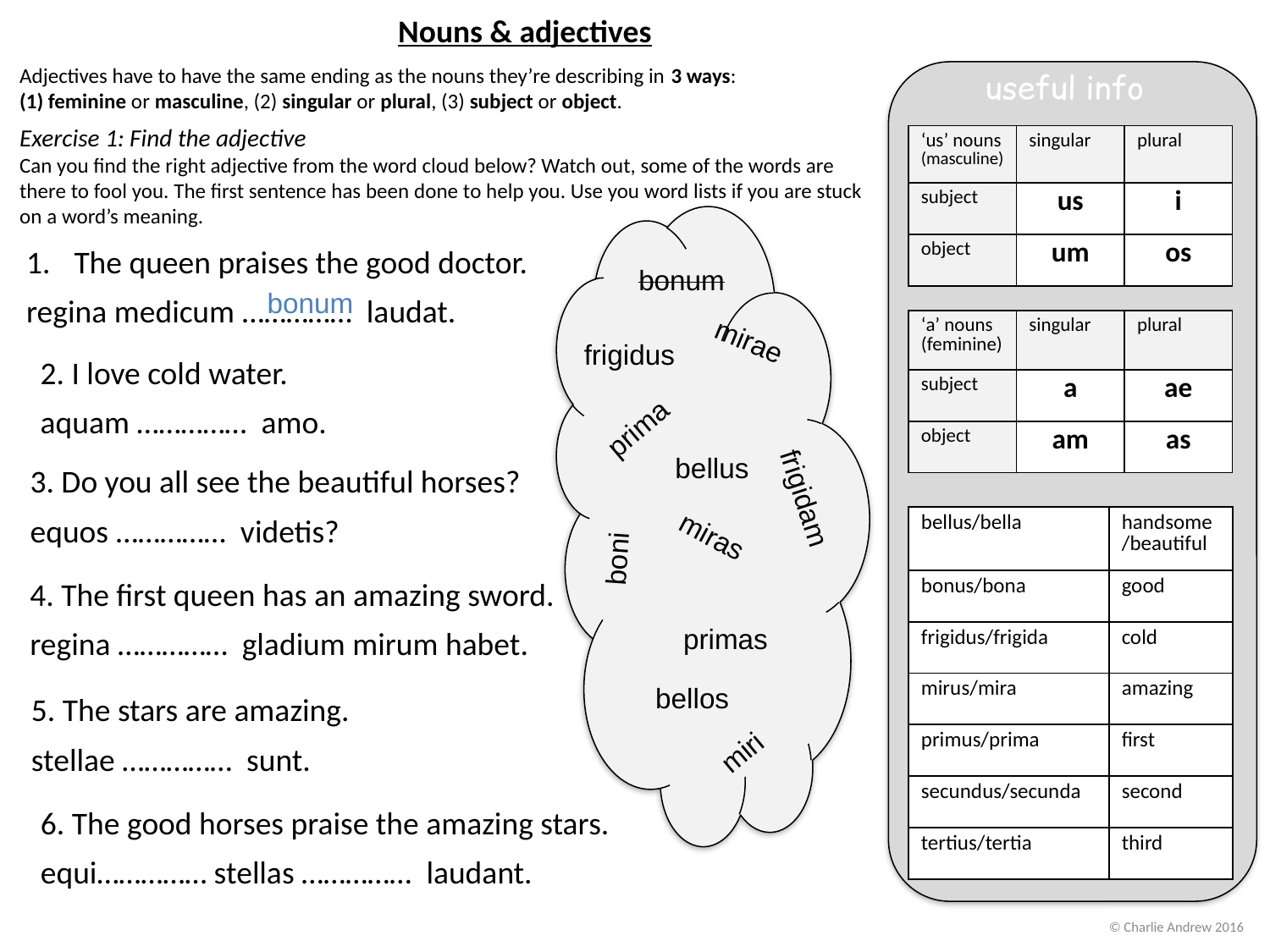

Nouns & adjectives
Adjectives have to have the same ending as the nouns they’re describing in 3 ways:
(1) feminine or masculine, (2) singular or plural, (3) subject or object.

useful info
Exercise 1: Find the adjective
Can you find the right adjective from the word cloud below? Watch out, some of the words are there to fool you. The first sentence has been done to help you. Use you word lists if you are stuck on a word’s meaning.
| ‘us’ nouns (masculine) | singular | plural |
| --- | --- | --- |
| subject | us | i |
| object | um | os |
The queen praises the good doctor.
regina medicum ……………  laudat.
bonum
bonum
| ‘a’ nouns (feminine) | singular | plural |
| --- | --- | --- |
| subject | a | ae |
| object | am | as |
mirae
frigidus
2. I love cold water.
aquam ……………  amo.

prima
3. Do you all see the beautiful horses?
equos ……………  videtis?
bellus
frigidam
| bellus/bella | handsome/beautiful |
| --- | --- |
| bonus/bona | good |
| frigidus/frigida | cold |
| mirus/mira | amazing |
| primus/prima | first |
| secundus/secunda | second |
| tertius/tertia | third |
miras
boni
4. The first queen has an amazing sword.
regina ……………  gladium mirum habet.
primas
5. The stars are amazing.
stellae ……………  sunt.
bellos
miri
6. The good horses praise the amazing stars.
equi…………… stellas ……………  laudant.
© Charlie Andrew 2016